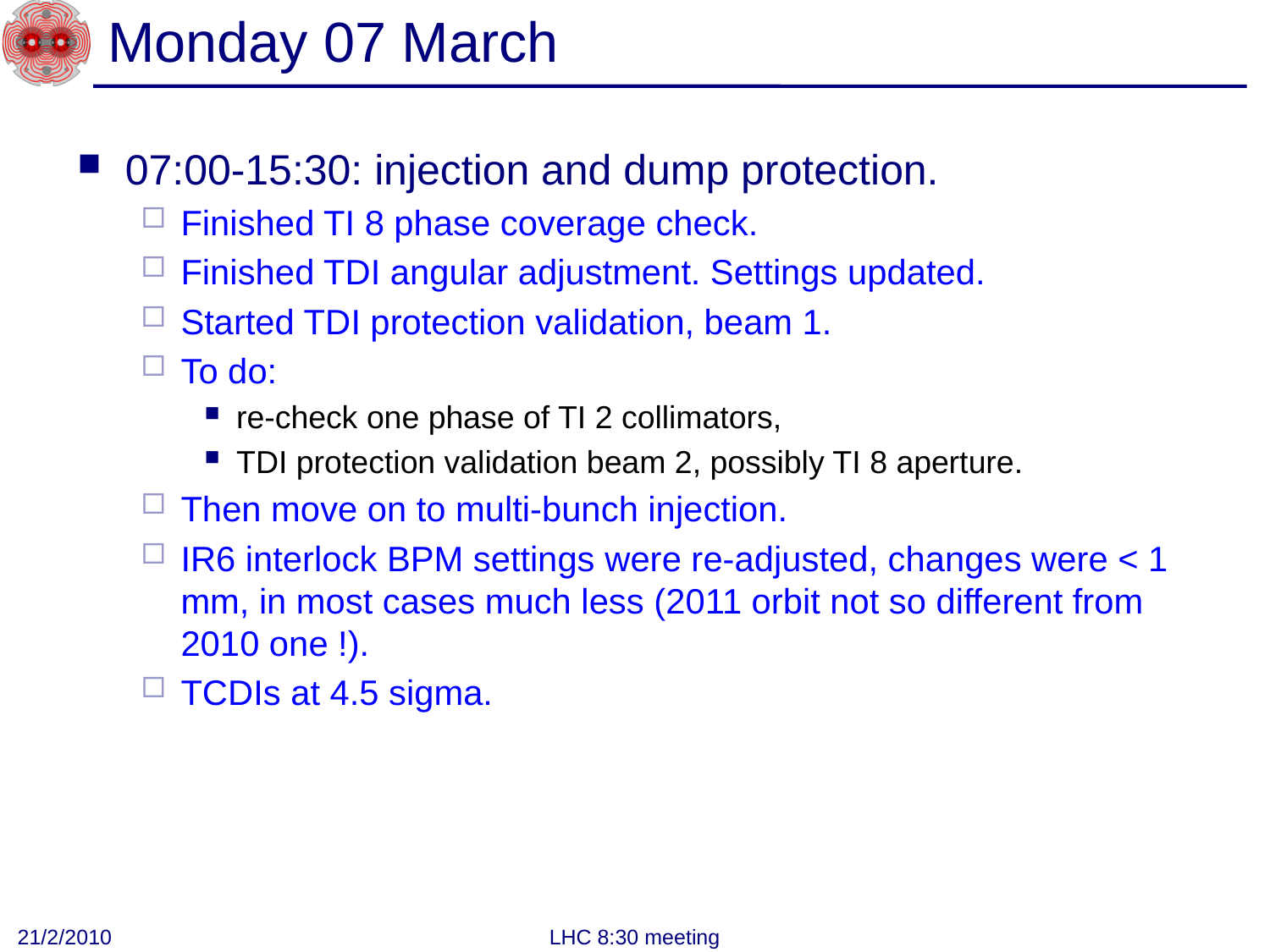

# Monday 07 March
07:00-15:30: injection and dump protection.
Finished TI 8 phase coverage check.
Finished TDI angular adjustment. Settings updated.
Started TDI protection validation, beam 1.
To do:
re-check one phase of TI 2 collimators,
TDI protection validation beam 2, possibly TI 8 aperture.
Then move on to multi-bunch injection.
IR6 interlock BPM settings were re-adjusted, changes were < 1 mm, in most cases much less (2011 orbit not so different from 2010 one !).
TCDIs at 4.5 sigma.

21/2/2010
LHC 8:30 meeting